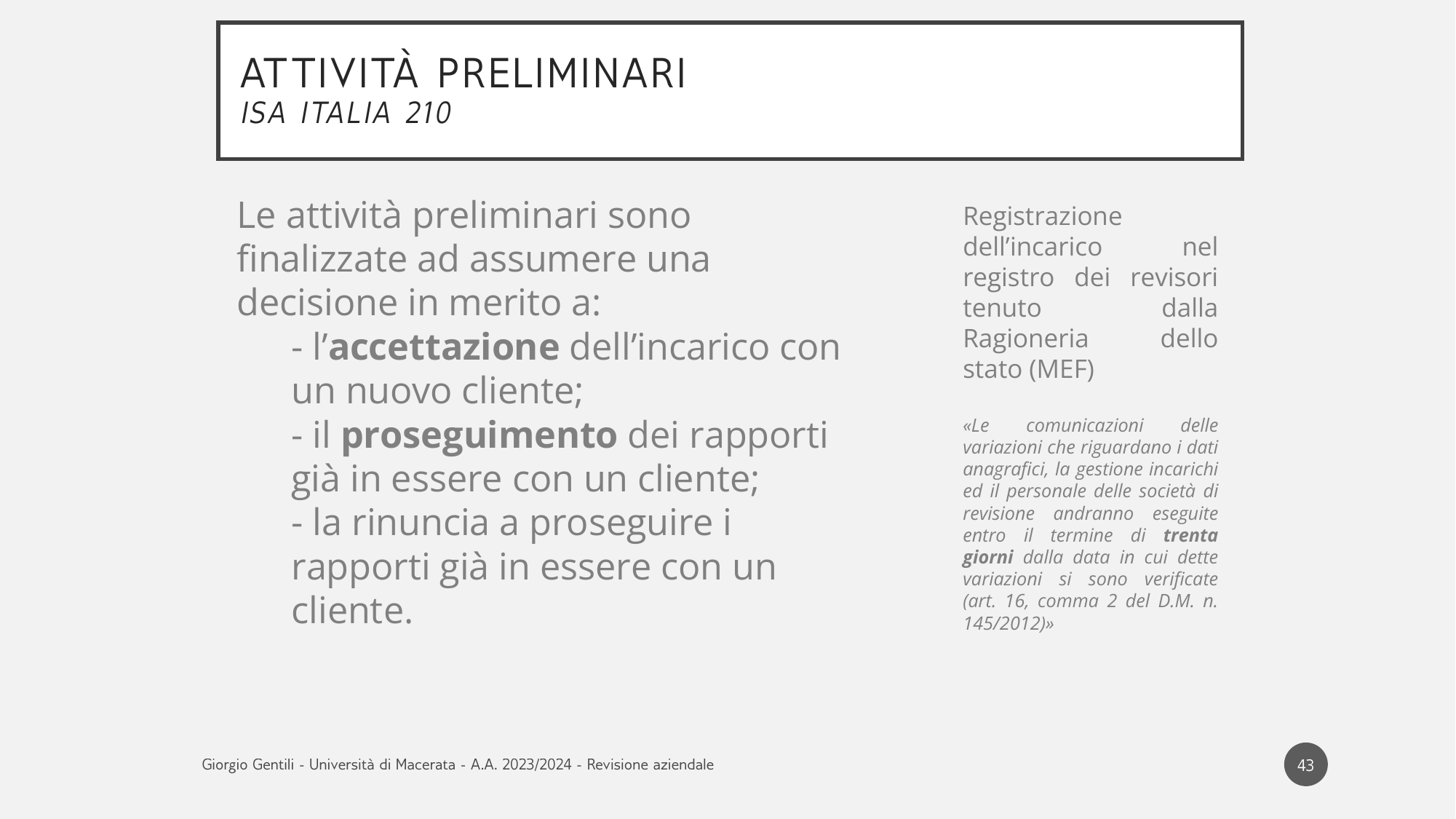

# Attività preliminari Isa Italia 210
Le attività preliminari sono finalizzate ad assumere una decisione in merito a:
- l’accettazione dell’incarico con un nuovo cliente;
- il proseguimento dei rapporti già in essere con un cliente;
- la rinuncia a proseguire i rapporti già in essere con un cliente.
Registrazione dell’incarico nel registro dei revisori tenuto dalla Ragioneria dello stato (MEF)

«Le comunicazioni delle variazioni che riguardano i dati anagrafici, la gestione incarichi ed il personale delle società di revisione andranno eseguite entro il termine di trenta giorni dalla data in cui dette variazioni si sono verificate (art. 16, comma 2 del D.M. n. 145/2012)»
Giorgio Gentili - Università di Macerata - A.A. 2023/2024 - Revisione aziendale
43